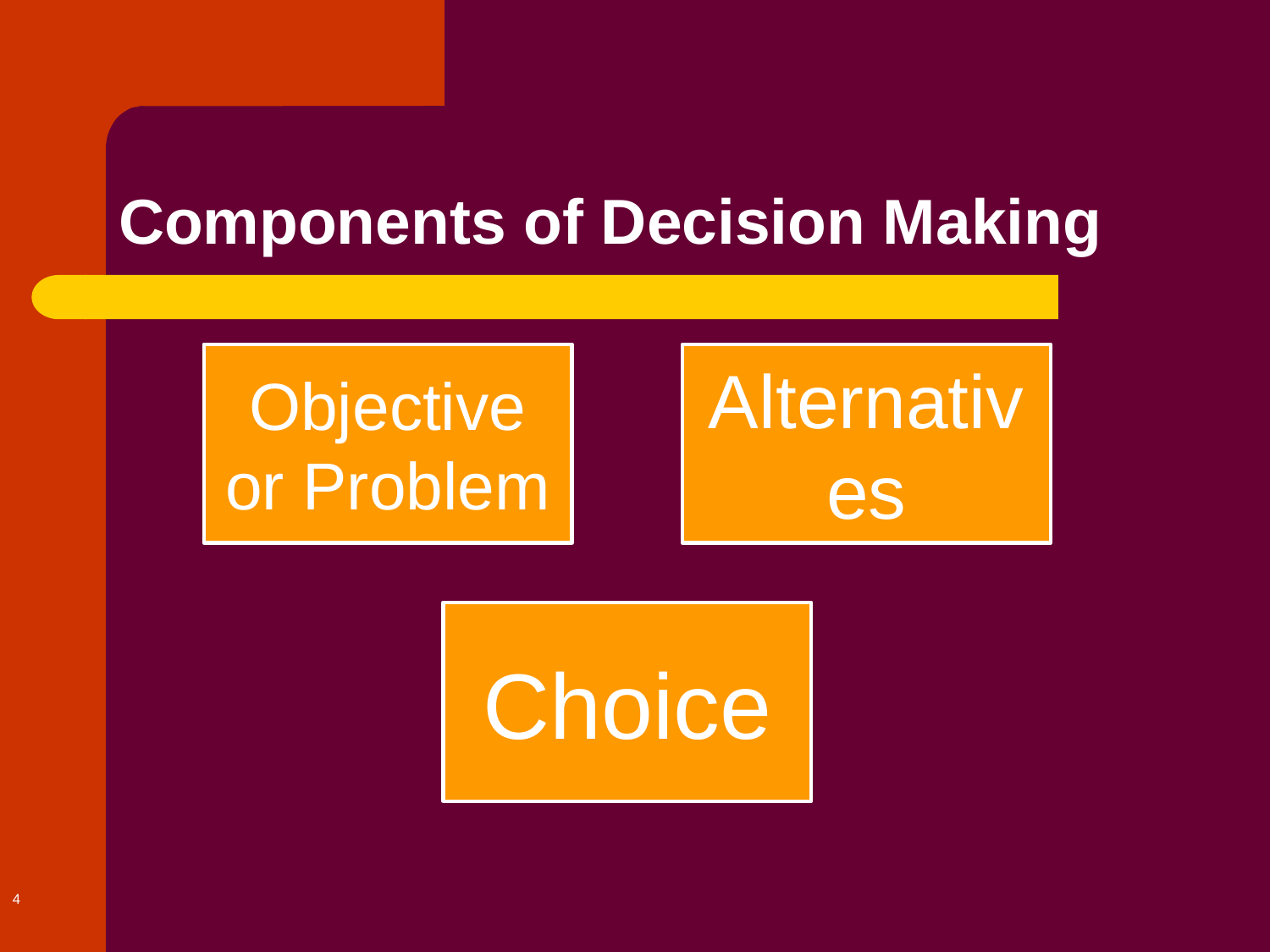

# Components of Decision Making
Objective or Problem
Alternatives
Choice
4